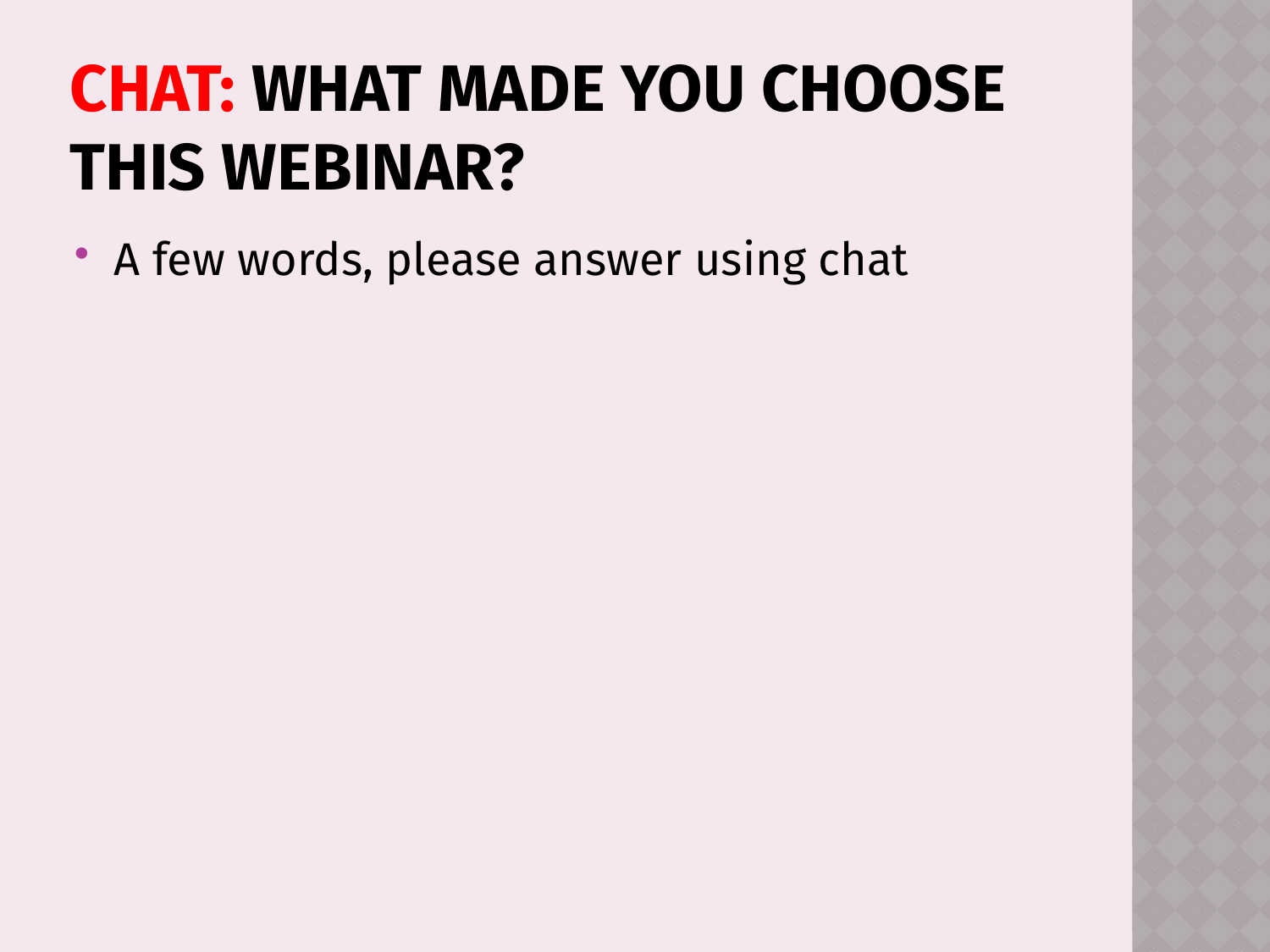

# Chat: What made you choose this webinar?
A few words, please answer using chat